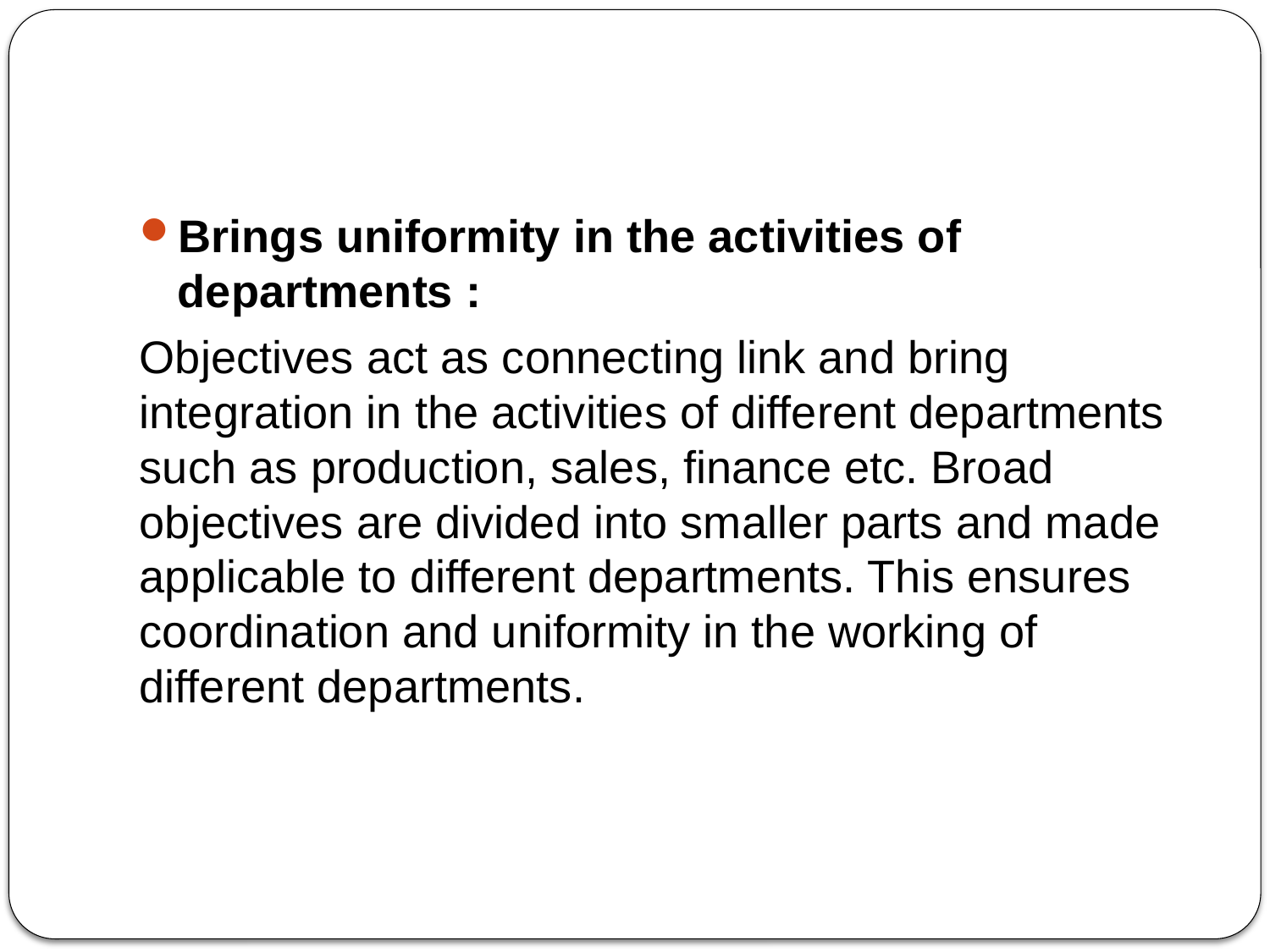

#
Brings uniformity in the activities of departments :
Objectives act as connecting link and bring integration in the activities of different departments such as production, sales, finance etc. Broad objectives are divided into smaller parts and made applicable to different departments. This ensures coordination and uniformity in the working of different departments.